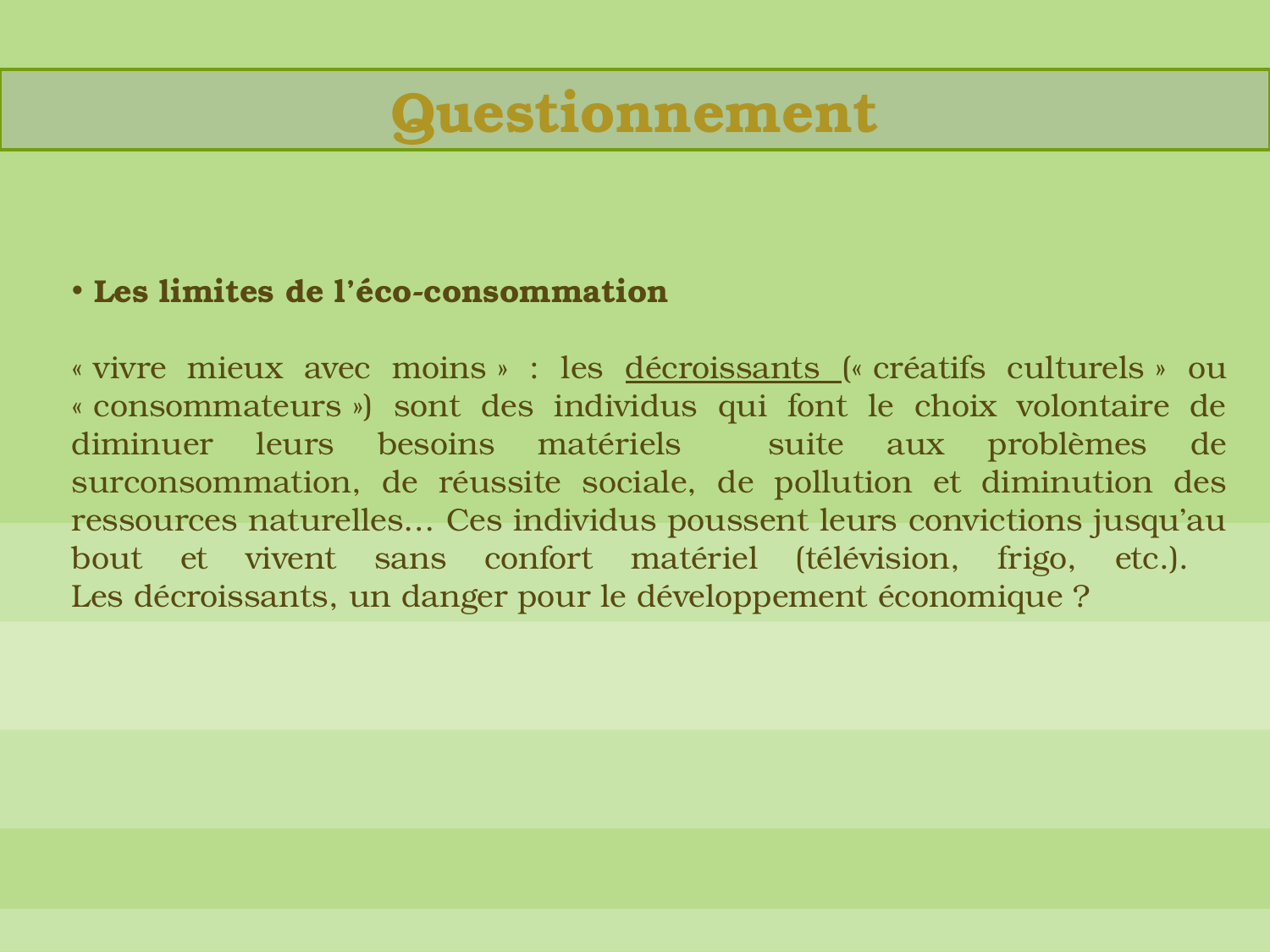

Questionnement

 Les limites de l’éco-consommation
« vivre mieux avec moins » : les décroissants (« créatifs culturels » ou « consommateurs ») sont des individus qui font le choix volontaire de diminuer leurs besoins matériels  suite aux problèmes de surconsommation, de réussite sociale, de pollution et diminution des ressources naturelles… Ces individus poussent leurs convictions jusqu’au bout et vivent sans confort matériel (télévision, frigo, etc.).
Les décroissants, un danger pour le développement économique ?